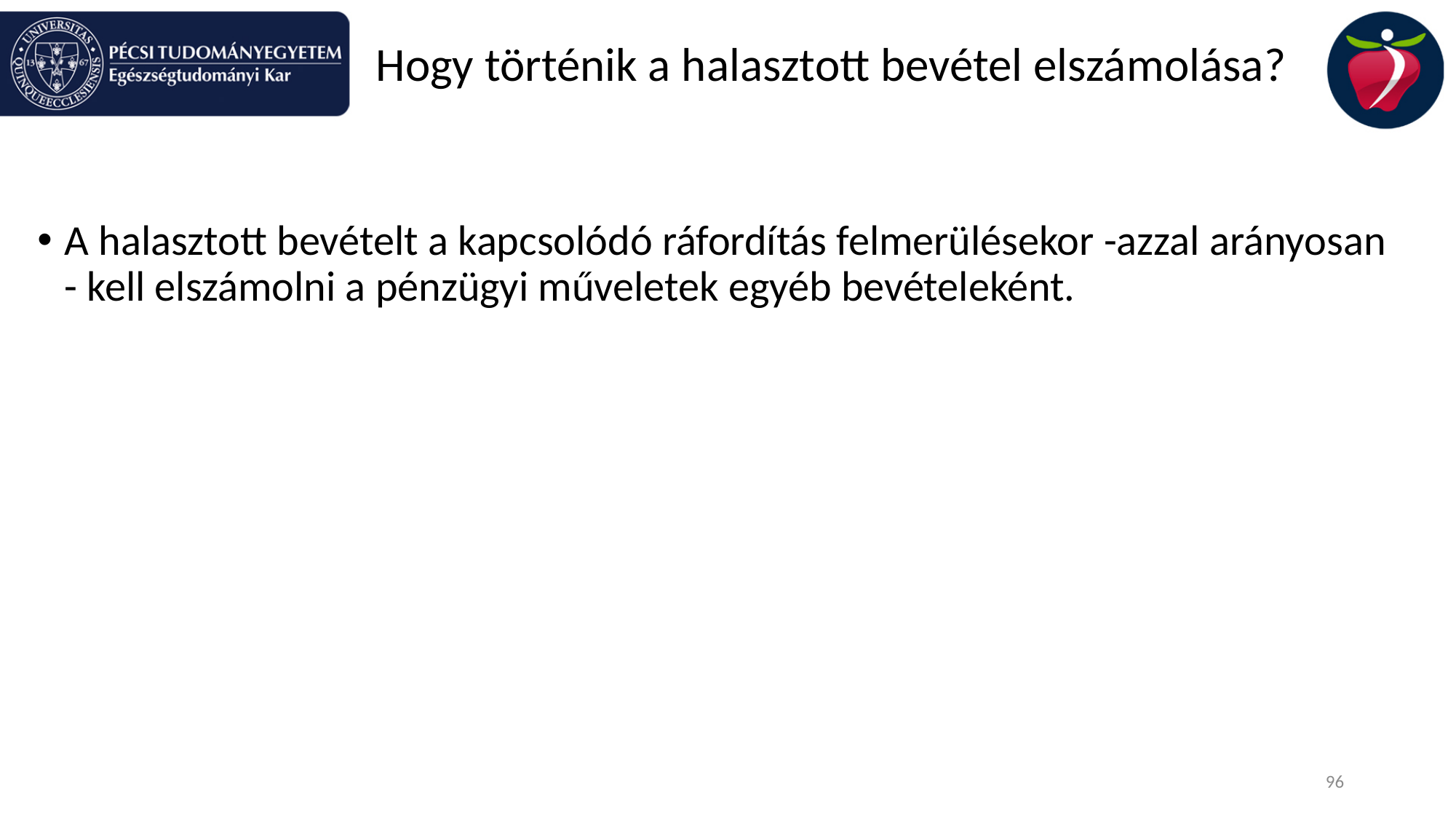

# Hogy történik a halasztott bevétel elszámolása?

A halasztott bevételt a kapcsolódó ráfordítás felmerülésekor -azzal arányosan - kell elszámolni a pénzügyi műveletek egyéb bevételeként.
96